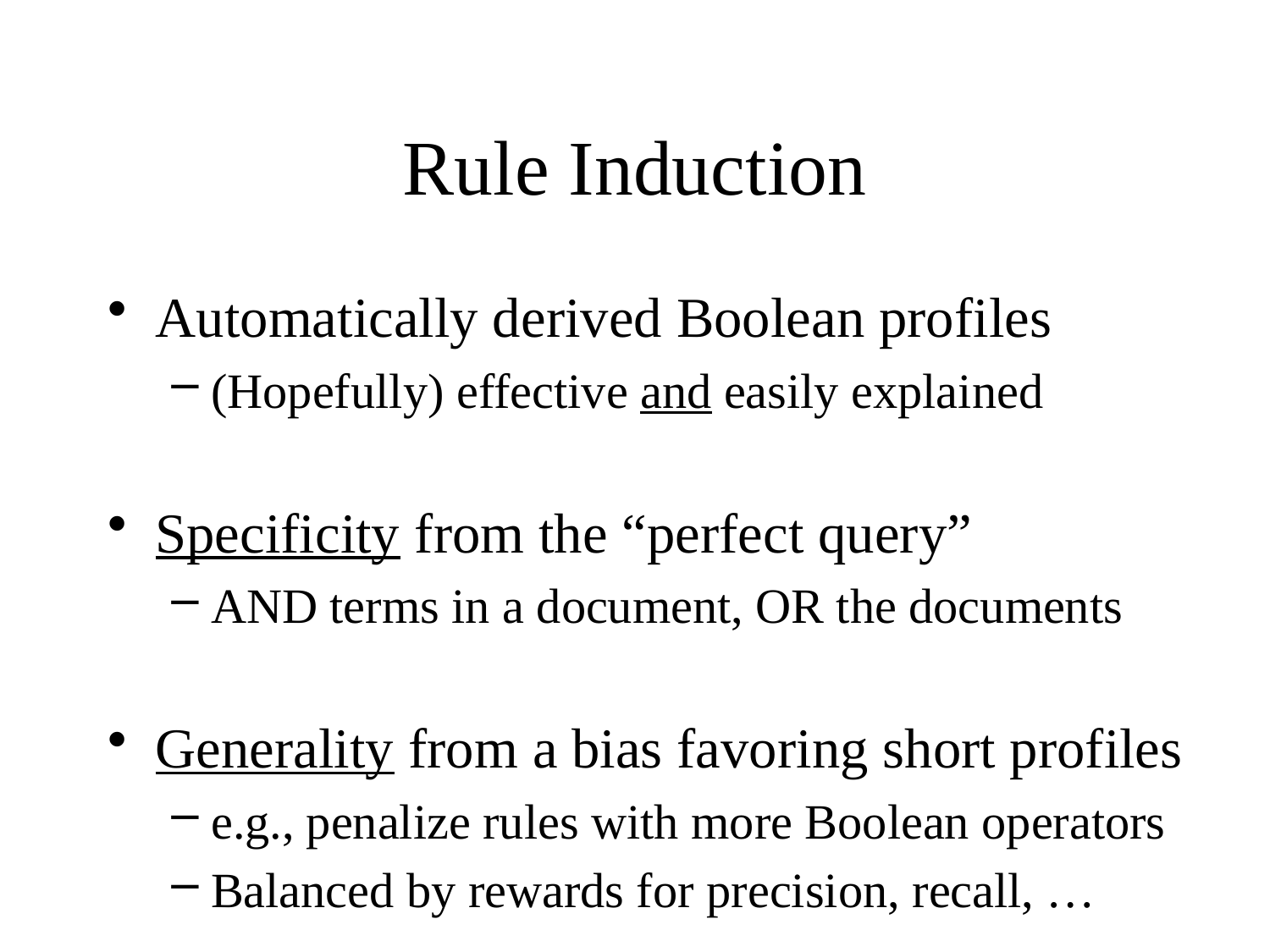

# Rule Induction
Automatically derived Boolean profiles
(Hopefully) effective and easily explained

Specificity from the “perfect query”
AND terms in a document, OR the documents

Generality from a bias favoring short profiles
e.g., penalize rules with more Boolean operators
Balanced by rewards for precision, recall, …